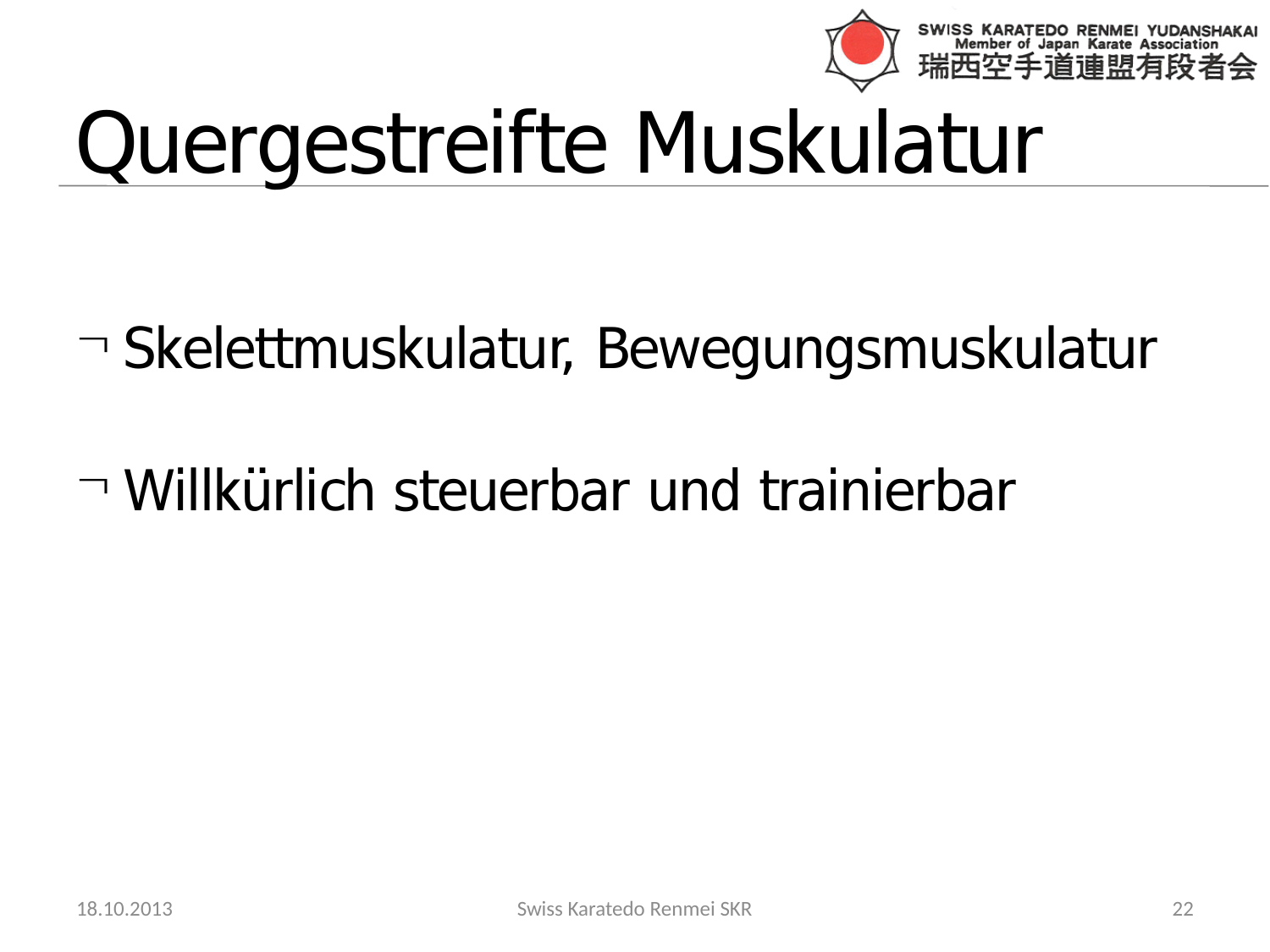

# Quergestreifte Muskulatur
Skelettmuskulatur, Bewegungsmuskulatur

Willkürlich steuerbar und trainierbar
18.10.2013
Swiss Karatedo Renmei SKR
22